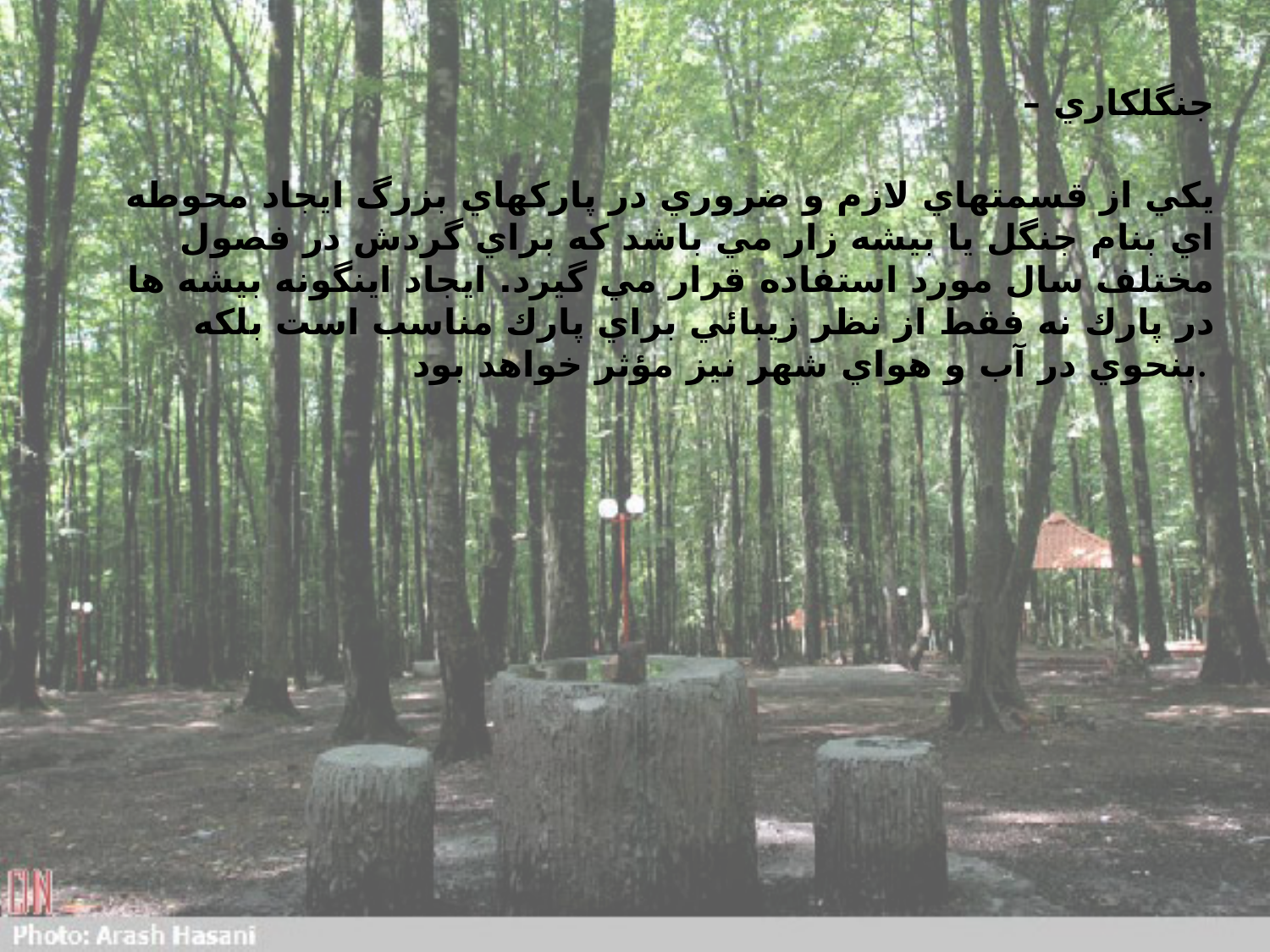

– جنگلكاري
يكي از قسمتهاي لازم و ضروري در پاركهاي بزرگ ايجاد محوطه اي بنام جنگل يا بيشه زار مي باشد كه براي گردش در فصول مختلف سال مورد استفاده قرار مي گيرد. ايجاد اينگونه بيشه ها در پارك نه فقط از نظر زيبائي براي پارك مناسب است بلكه بنحوي در آب و هواي شهر نيز مؤثر خواهد بود.